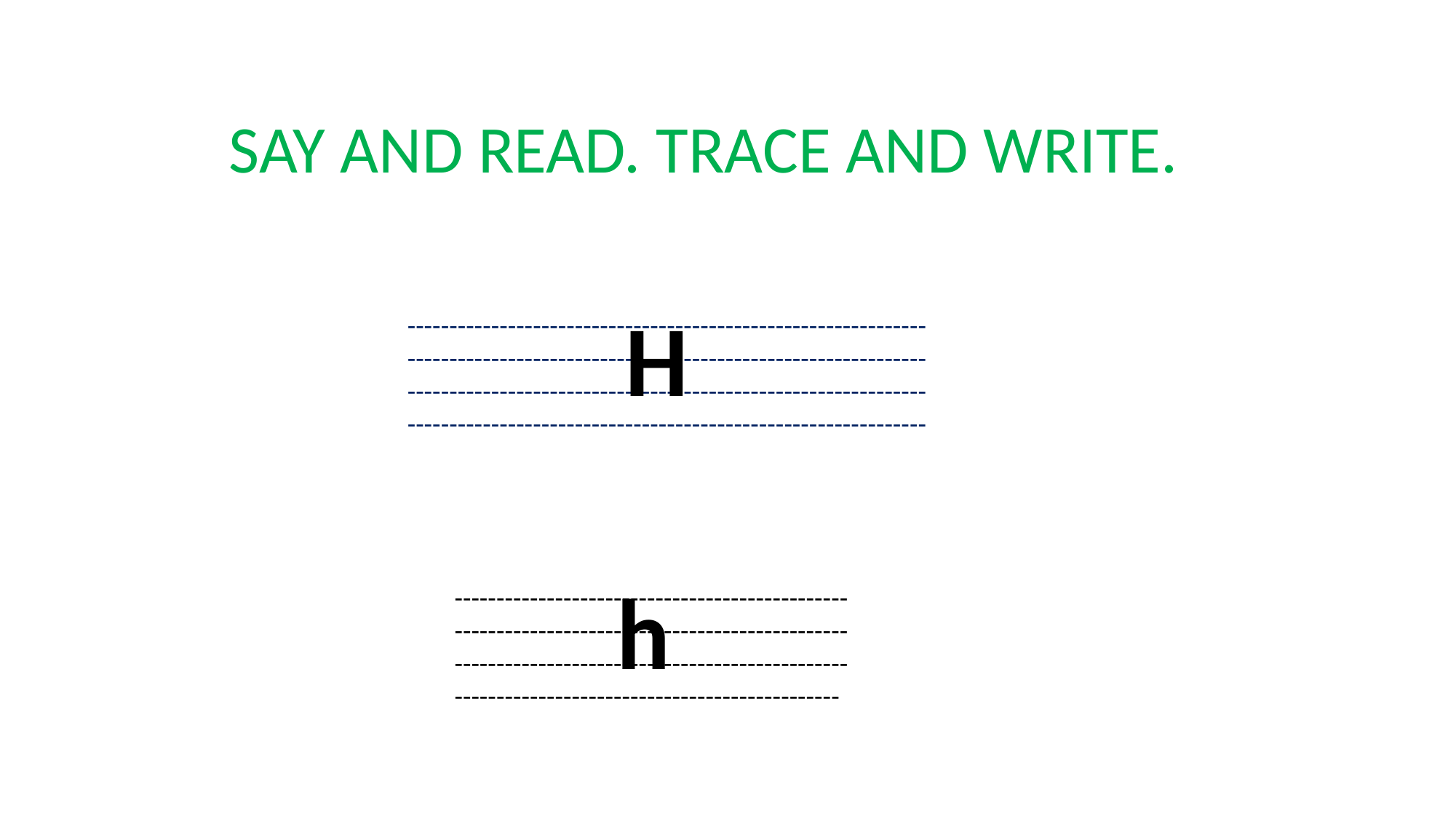

SAY AND READ. TRACE AND WRITE.
H
--------------------------------------------------------------------------------------------------------------------------------------------------------------------------------------------------------------------------------------------------------
h
-------------------------------------------------------------------------------------------------------------------------------------------------------------------------------------------